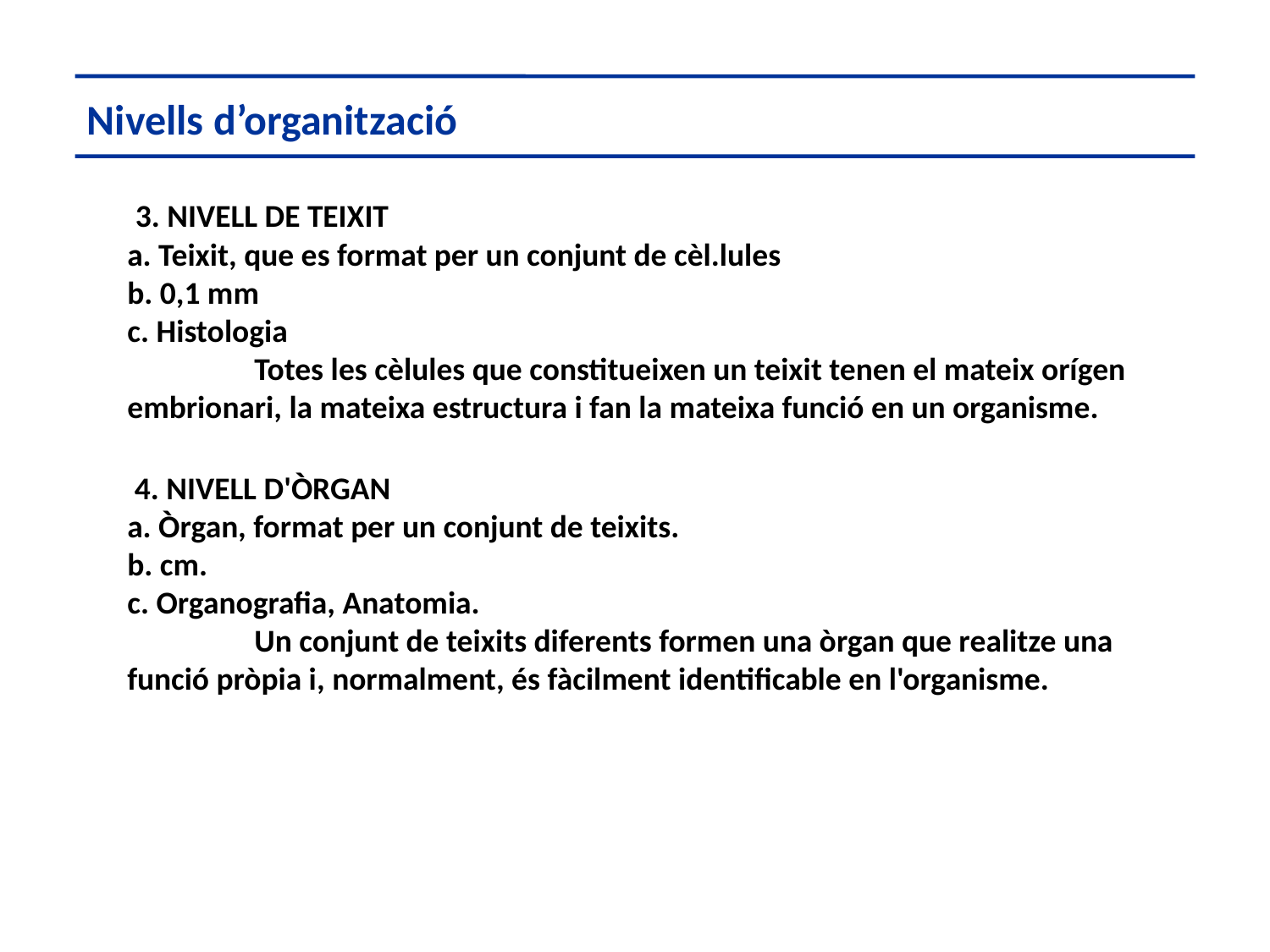

Nivells d’organització

 3. NIVELL DE TEIXIT
a. Teixit, que es format per un conjunt de cèl.lules
b. 0,1 mm
c. Histologia
	Totes les cèlules que constitueixen un teixit tenen el mateix orígen embrionari, la mateixa estructura i fan la mateixa funció en un organisme.

 4. NIVELL D'ÒRGAN
a. Òrgan, format per un conjunt de teixits.
b. cm.
c. Organografia, Anatomia.
	Un conjunt de teixits diferents formen una òrgan que realitze una funció pròpia i, normalment, és fàcilment identificable en l'organisme.